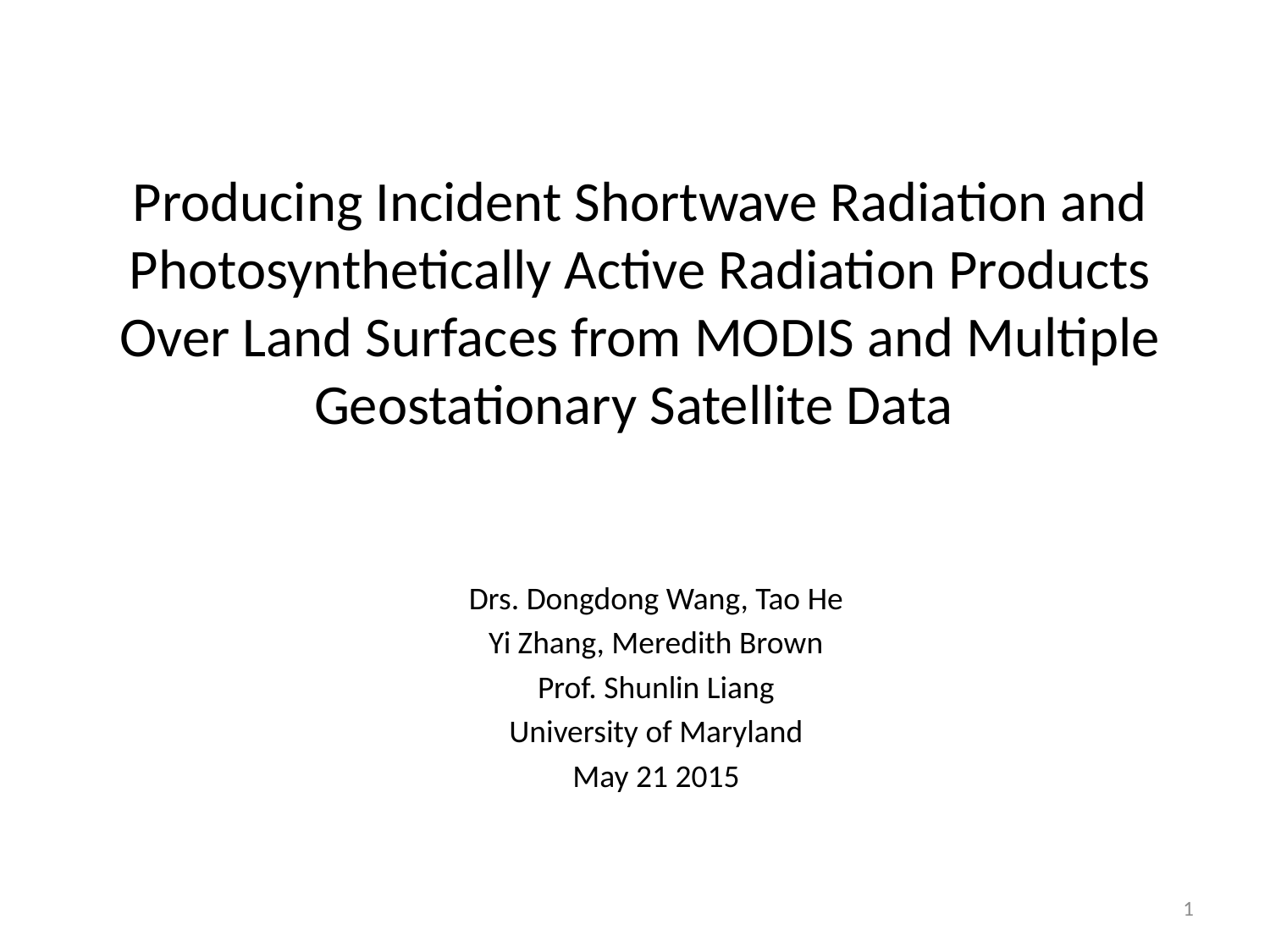

Producing Incident Shortwave Radiation and Photosynthetically Active Radiation Products Over Land Surfaces from MODIS and Multiple Geostationary Satellite Data
Drs. Dongdong Wang, Tao He
Yi Zhang, Meredith Brown
Prof. Shunlin Liang
University of Maryland
May 21 2015
1